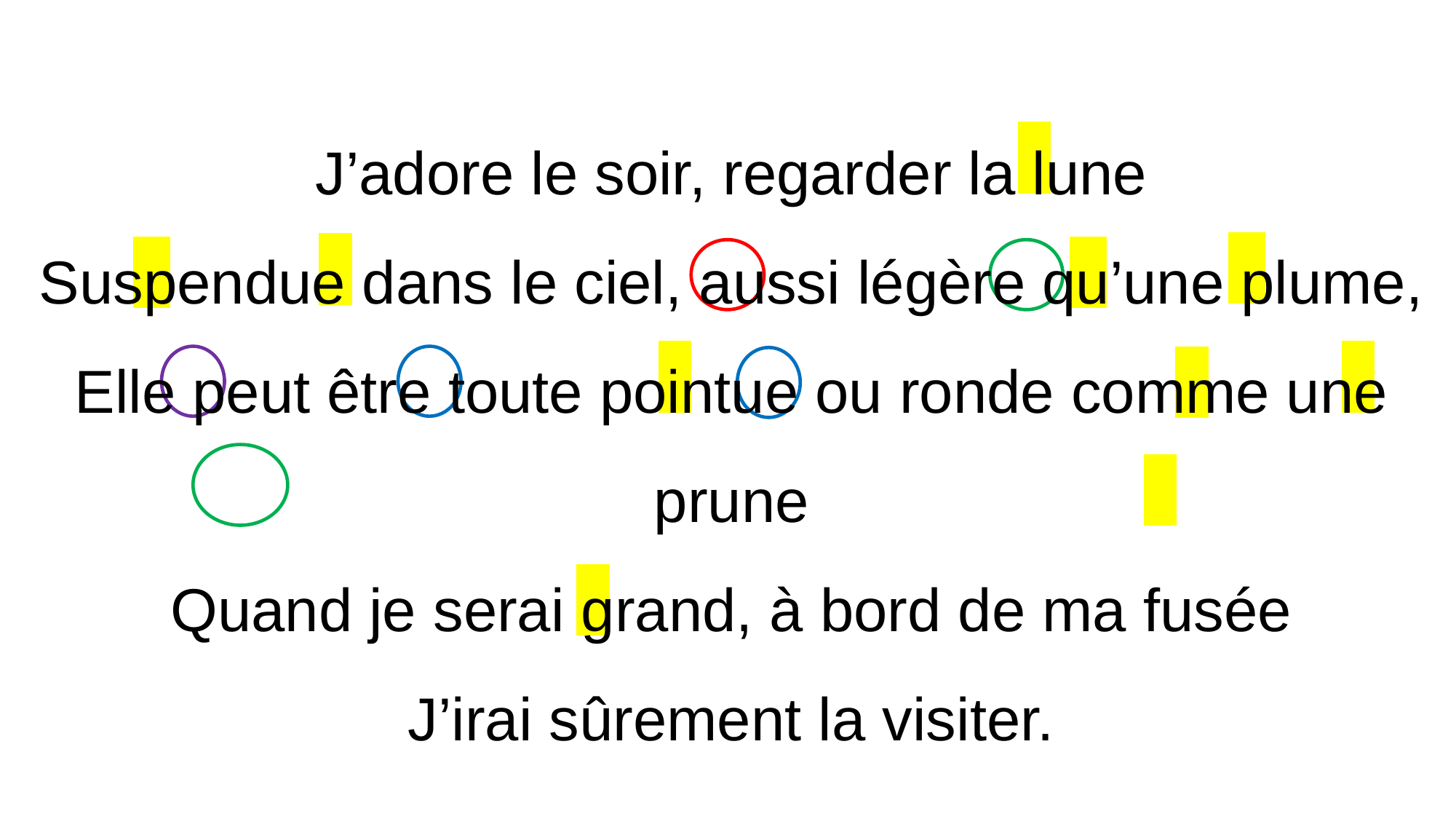

J’adore le soir, regarder la lune
Suspendue dans le ciel, aussi légère qu’une plume,
Elle peut être toute pointue ou ronde comme une prune
Quand je serai grand, à bord de ma fusée
J’irai sûrement la visiter.